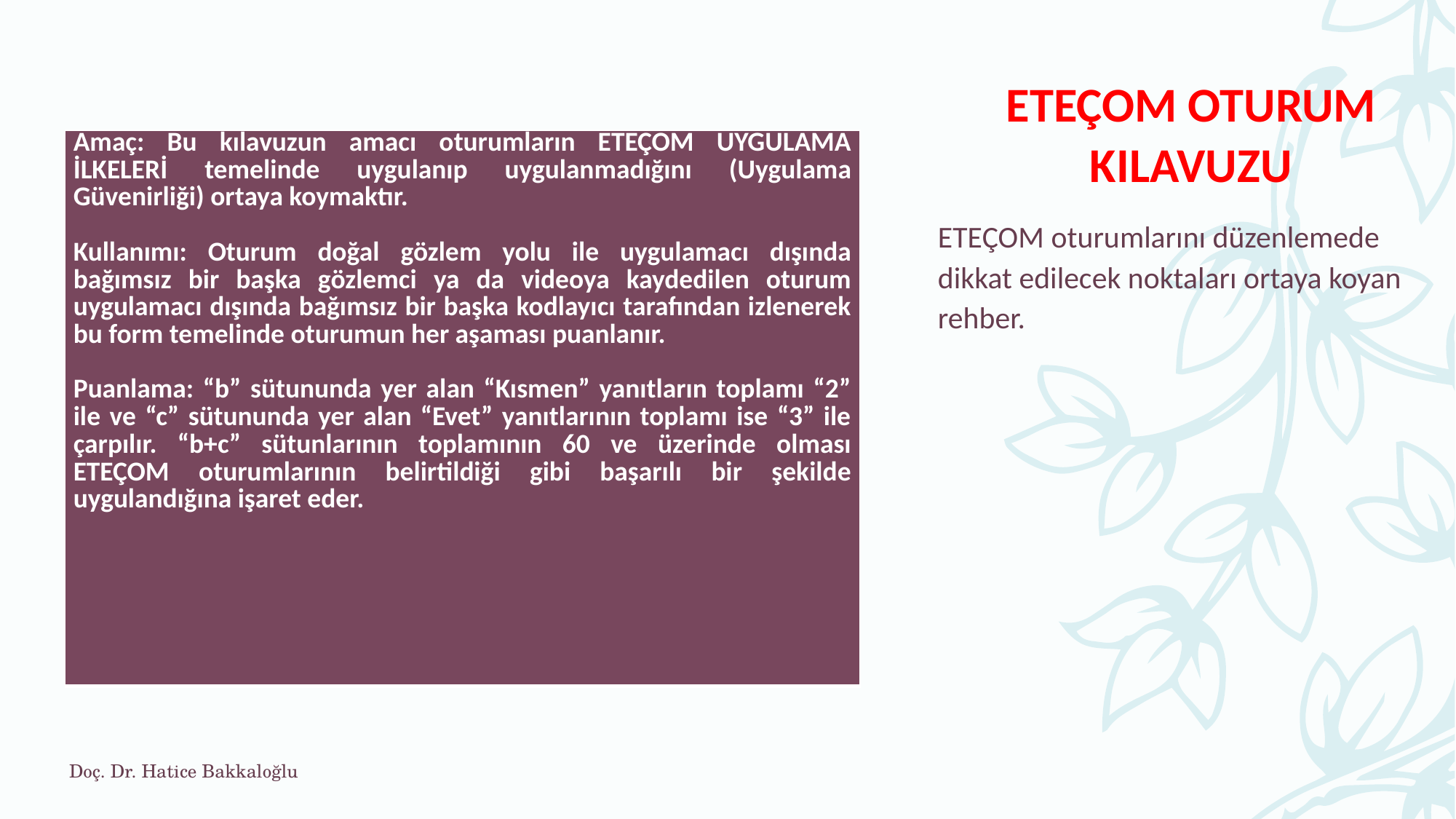

# ETEÇOM OTURUM KILAVUZU
| Amaç: Bu kılavuzun amacı oturumların ETEÇOM UYGULAMA İLKELERİ temelinde uygulanıp uygulanmadığını (Uygulama Güvenirliği) ortaya koymaktır.   Kullanımı: Oturum doğal gözlem yolu ile uygulamacı dışında bağımsız bir başka gözlemci ya da videoya kaydedilen oturum uygulamacı dışında bağımsız bir başka kodlayıcı tarafından izlenerek bu form temelinde oturumun her aşaması puanlanır.   Puanlama: “b” sütununda yer alan “Kısmen” yanıtların toplamı “2” ile ve “c” sütununda yer alan “Evet” yanıtlarının toplamı ise “3” ile çarpılır. “b+c” sütunlarının toplamının 60 ve üzerinde olması ETEÇOM oturumlarının belirtildiği gibi başarılı bir şekilde uygulandığına işaret eder. |
| --- |
ETEÇOM oturumlarını düzenlemede dikkat edilecek noktaları ortaya koyan rehber.

Doç. Dr. Hatice Bakkaloğlu